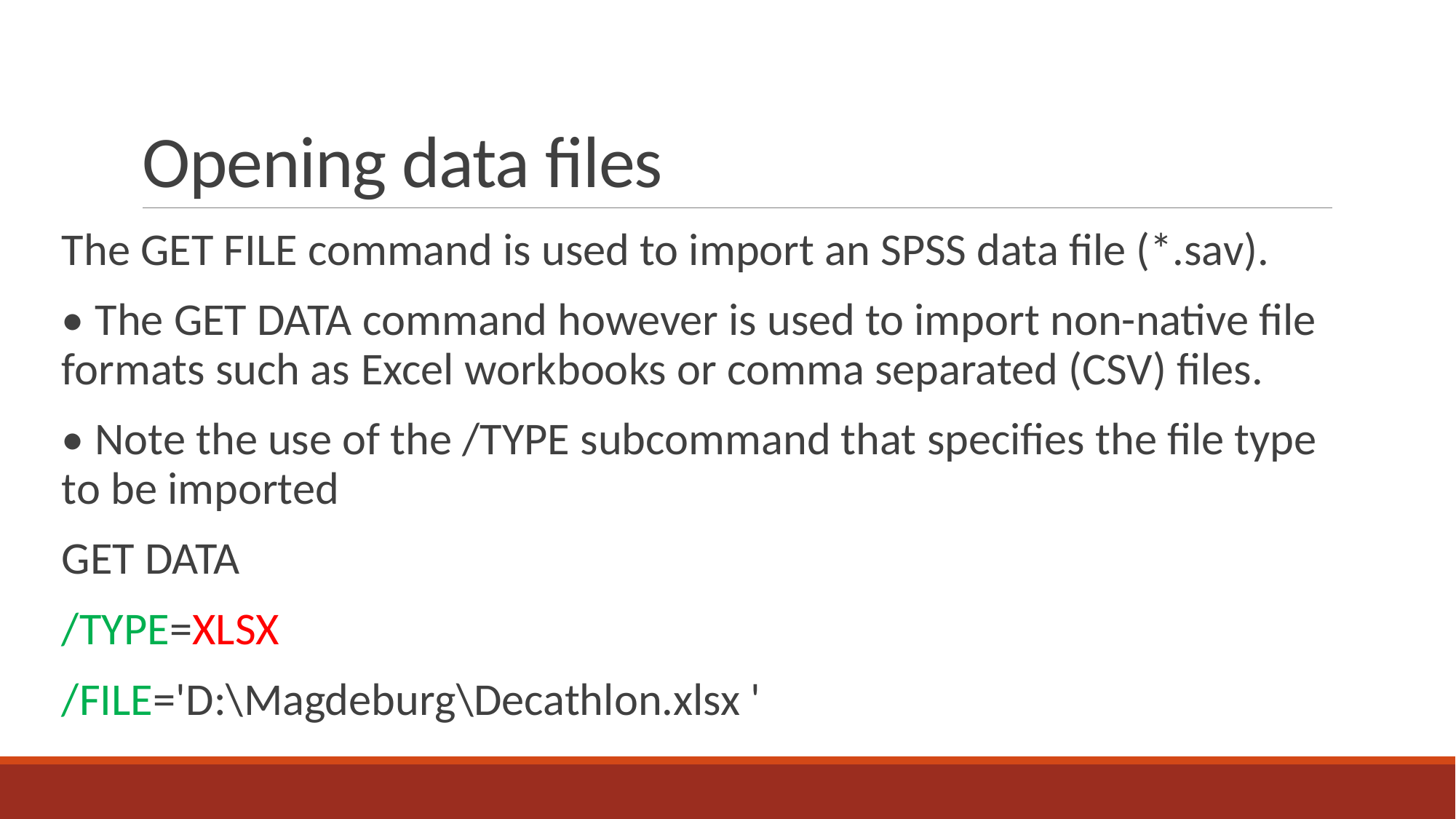

# Opening data files
The GET FILE command is used to import an SPSS data file (*.sav).
• The GET DATA command however is used to import non-native file formats such as Excel workbooks or comma separated (CSV) files.
• Note the use of the /TYPE subcommand that specifies the file type to be imported
GET DATA
/TYPE=XLSX
/FILE='D:\Magdeburg\Decathlon.xlsx '